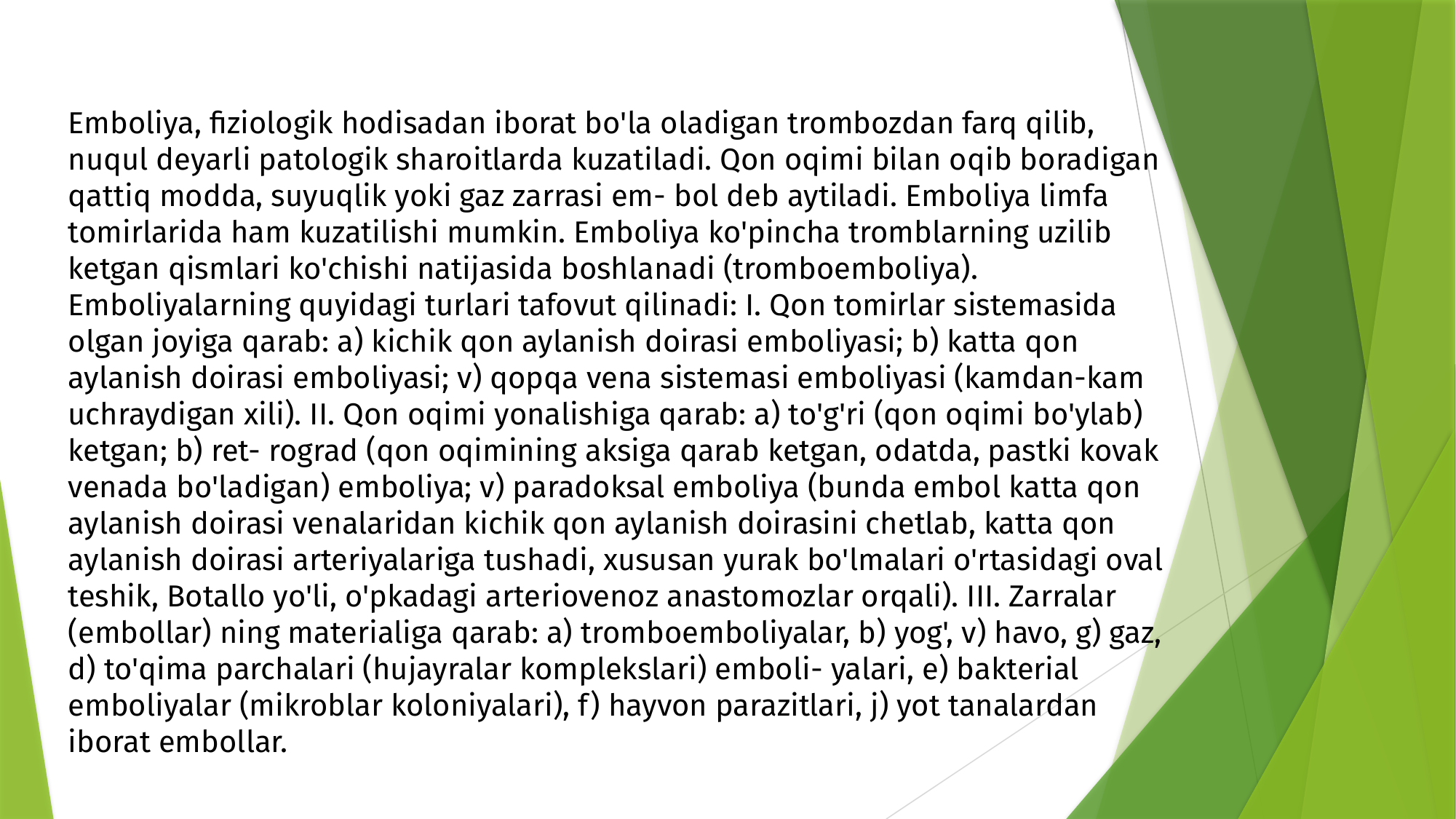

Emboliya, fiziologik hodisadan iborat bo'la oladigan trombozdan farq qilib, nuqul deyarli patologik sharoitlarda kuzatiladi. Qon oqimi bilan oqib boradigan qattiq modda, suyuqlik yoki gaz zarrasi em- bol deb aytiladi. Emboliya limfa tomirlarida ham kuzatilishi mumkin. Emboliya ko'pincha tromblarning uzilib ketgan qismlari ko'chishi natijasida boshlanadi (tromboemboliya). Emboliyalarning quyidagi turlari tafovut qilinadi: I. Qon tomirlar sistemasida olgan joyiga qarab: a) kichik qon aylanish doirasi emboliyasi; b) katta qon aylanish doirasi emboliyasi; v) qopqa vena sistemasi emboliyasi (kamdan-kam uchraydigan xili). II. Qon oqimi yonalishiga qarab: a) to'g'ri (qon oqimi bo'ylab) ketgan; b) ret- rograd (qon oqimining aksiga qarab ketgan, odatda, pastki kovak venada bo'ladigan) emboliya; v) paradoksal emboliya (bunda embol katta qon aylanish doirasi venalaridan kichik qon aylanish doirasini chetlab, katta qon aylanish doirasi arteriyalariga tushadi, xususan yurak bo'lmalari o'rtasidagi oval teshik, Botallo yo'li, o'pkadagi arteriovenoz anastomozlar orqali). III. Zarralar (embollar) ning materialiga qarab: a) tromboemboliyalar, b) yog', v) havo, g) gaz, d) to'qima parchalari (hujayralar komplekslari) emboli- yalari, e) bakterial emboliyalar (mikroblar koloniyalari), f) hayvon parazitlari, j) yot tanalardan iborat embollar.